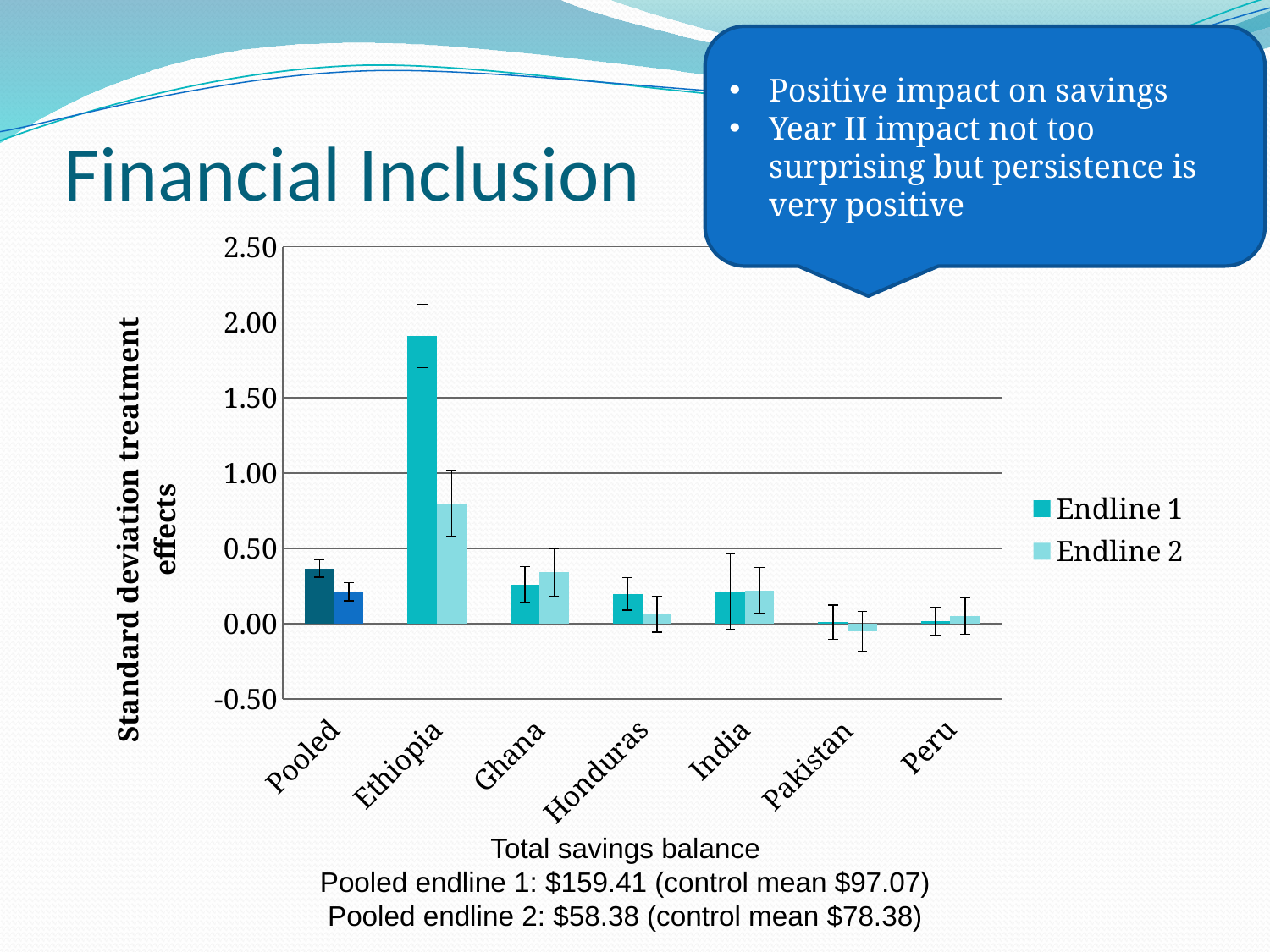

Positive impact on savings
Year II impact not too surprising but persistence is very positive
# Financial Inclusion

### Chart

| Category |  |  |
|---|---|---|
| Pooled | 0.367 | 0.212 |
| Ethiopia | 1.907 | 0.799 |
| Ghana | 0.261 | 0.341 |
| Honduras | 0.199 | 0.063 |
| India | 0.214 | 0.222 |
| Pakistan | 0.011 | -0.052 |
| Peru | 0.016 | 0.051 |
Total savings balance
Pooled endline 1: $159.41 (control mean $97.07)
Pooled endline 2: $58.38 (control mean $78.38)